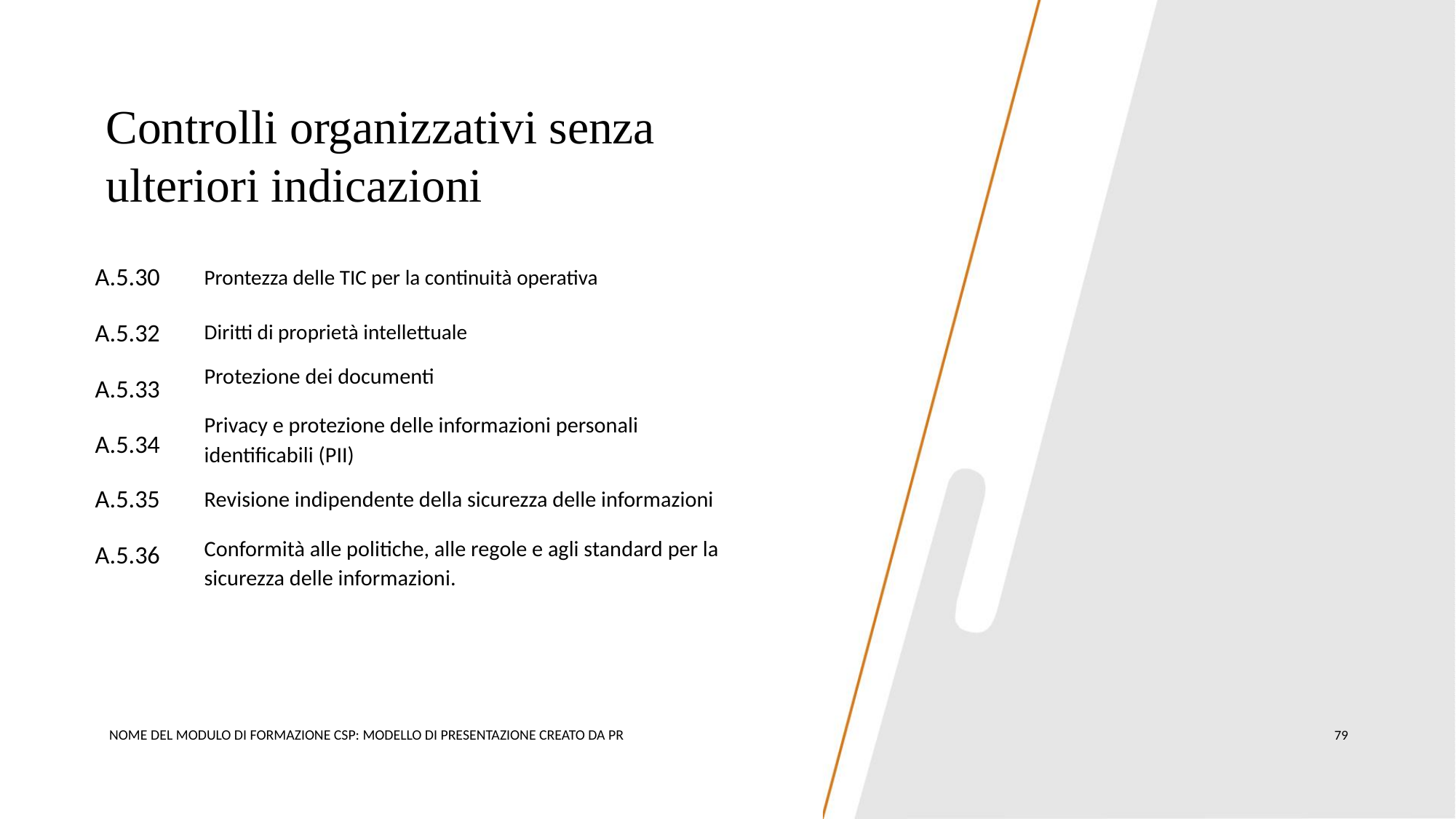

Controlli organizzativi senza
ulteriori indicazioni
A.5.30
A.5.32
A.5.33
A.5.34
Prontezza delle TIC per la continuità operativa
Diritti di proprietà intellettuale
Protezione dei documenti
Privacy e protezione delle informazioni personali
identificabili (PII)
A.5.35
A.5.36
Revisione indipendente della sicurezza delle informazioni
Conformità alle politiche, alle regole e agli standard per la
sicurezza delle informazioni.
NOME DEL MODULO DI FORMAZIONE CSP: MODELLO DI PRESENTAZIONE CREATO DA PR
79